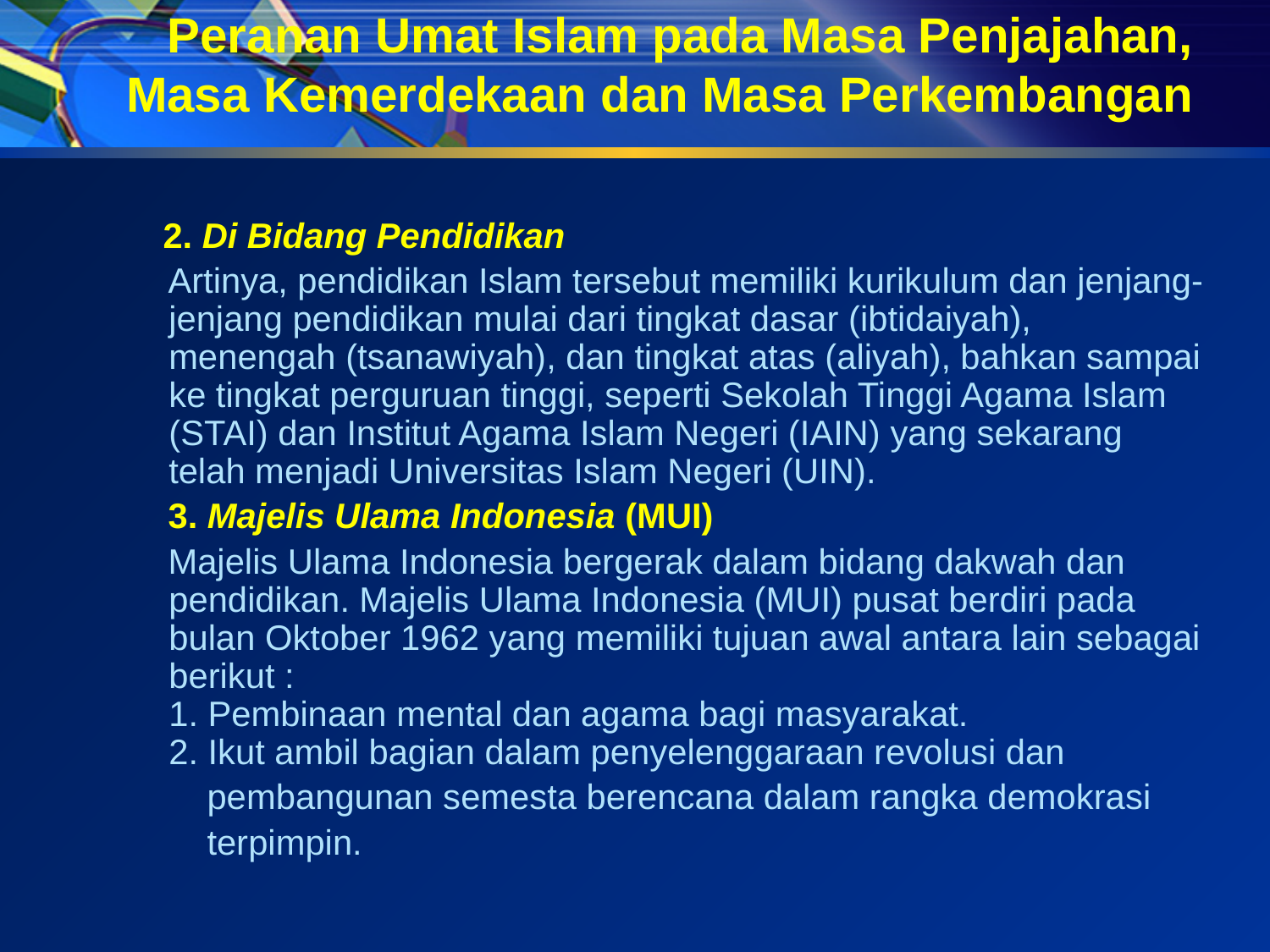

# Peranan Umat Islam pada Masa Penjajahan, Masa Kemerdekaan dan Masa Perkembangan
          2. Di Bidang Pendidikan
    Artinya, pendidikan Islam tersebut memiliki kurikulum dan jenjang-jenjang pendidikan mulai dari tingkat dasar (ibtidaiyah), menengah (tsanawiyah), dan tingkat atas (aliyah), bahkan sampai ke tingkat perguruan tinggi, seperti Sekolah Tinggi Agama Islam (STAI) dan Institut Agama Islam Negeri (IAIN) yang sekarang telah menjadi Universitas Islam Negeri (UIN).
    3. Majelis Ulama Indonesia (MUI)
    Majelis Ulama Indonesia bergerak dalam bidang dakwah dan pendidikan. Majelis Ulama Indonesia (MUI) pusat berdiri pada bulan Oktober 1962 yang memiliki tujuan awal antara lain sebagai berikut :
1. Pembinaan mental dan agama bagi masyarakat.
2. Ikut ambil bagian dalam penyelenggaraan revolusi dan
        pembangunan semesta berencana dalam rangka demokrasi
        terpimpin.